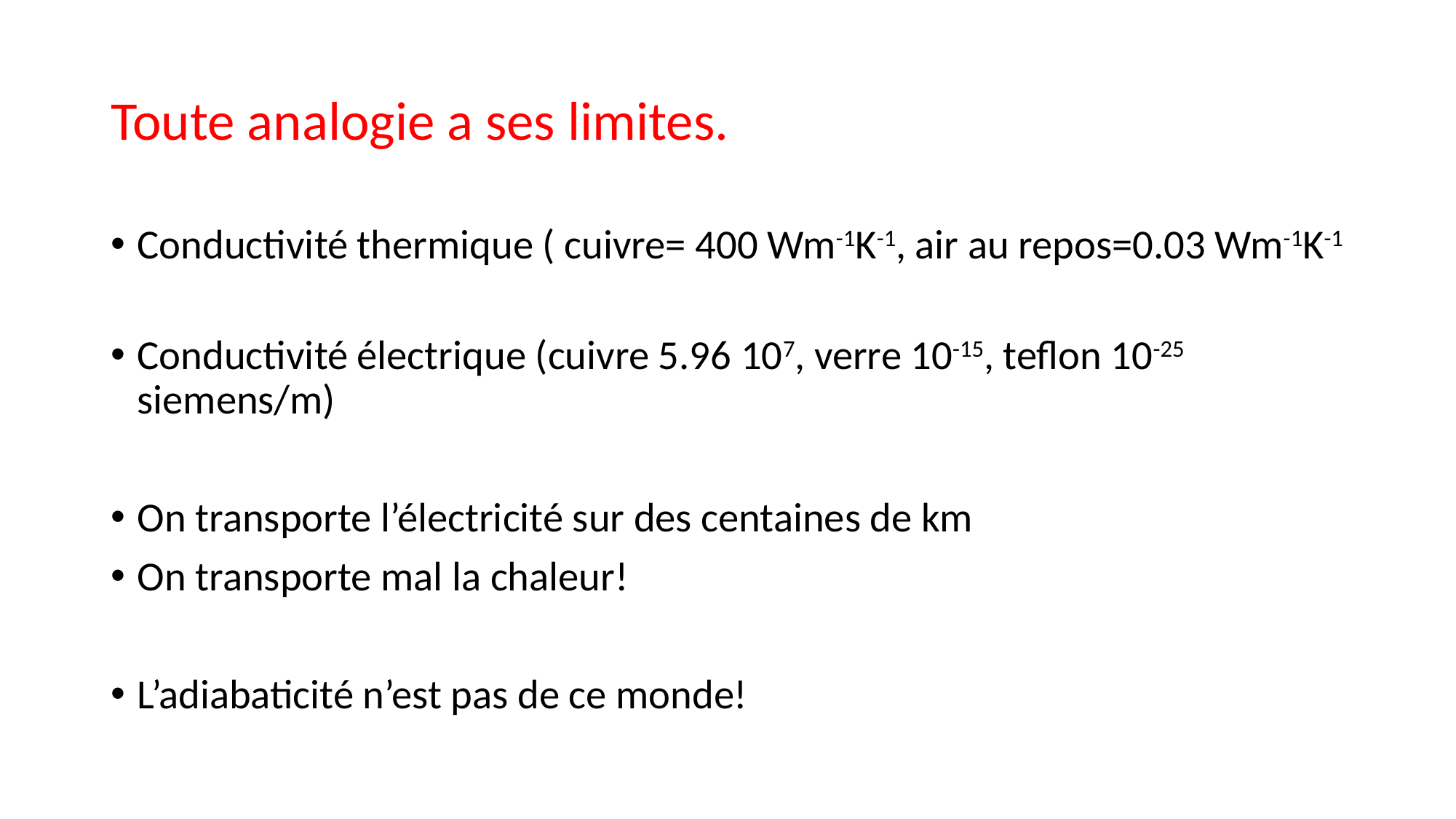

# Toute analogie a ses limites.
Conductivité thermique ( cuivre= 400 Wm-1K-1, air au repos=0.03 Wm-1K-1

Conductivité électrique (cuivre 5.96 107, verre 10-15, teflon 10-25 siemens/m)

On transporte l’électricité sur des centaines de km
On transporte mal la chaleur!

L’adiabaticité n’est pas de ce monde!